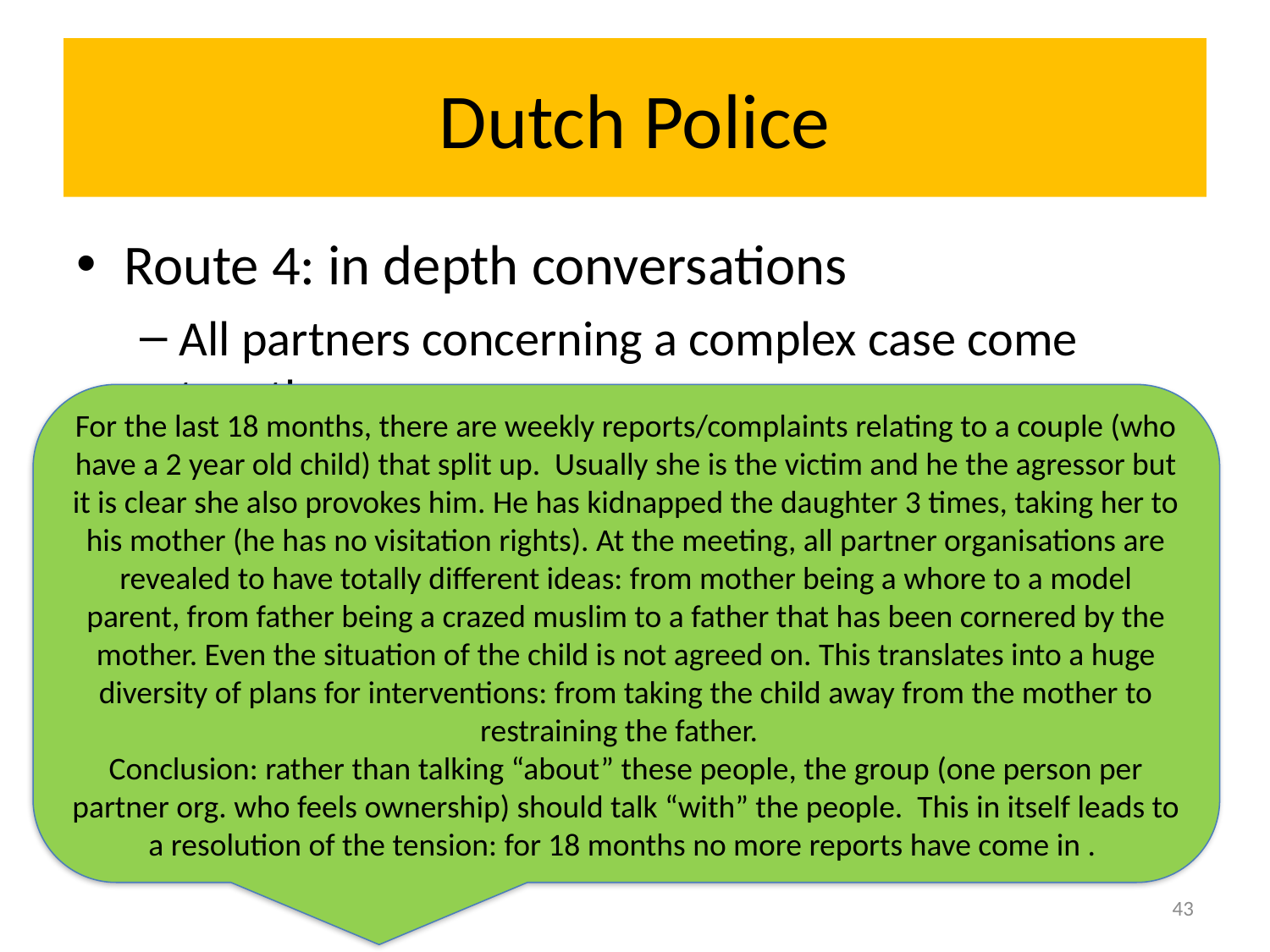

# Dutch Police
Route 4: in depth conversations
All partners concerning a complex case come together

For the last 18 months, there are weekly reports/complaints relating to a couple (who have a 2 year old child) that split up.  Usually she is the victim and he the agressor but it is clear she also provokes him. He has kidnapped the daughter 3 times, taking her to his mother (he has no visitation rights). At the meeting, all partner organisations are revealed to have totally different ideas: from mother being a whore to a model parent, from father being a crazed muslim to a father that has been cornered by the mother. Even the situation of the child is not agreed on. This translates into a huge diversity of plans for interventions: from taking the child away from the mother to restraining the father.
Conclusion: rather than talking “about” these people, the group (one person per partner org. who feels ownership) should talk “with” the people.  This in itself leads to a resolution of the tension: for 18 months no more reports have come in .
43